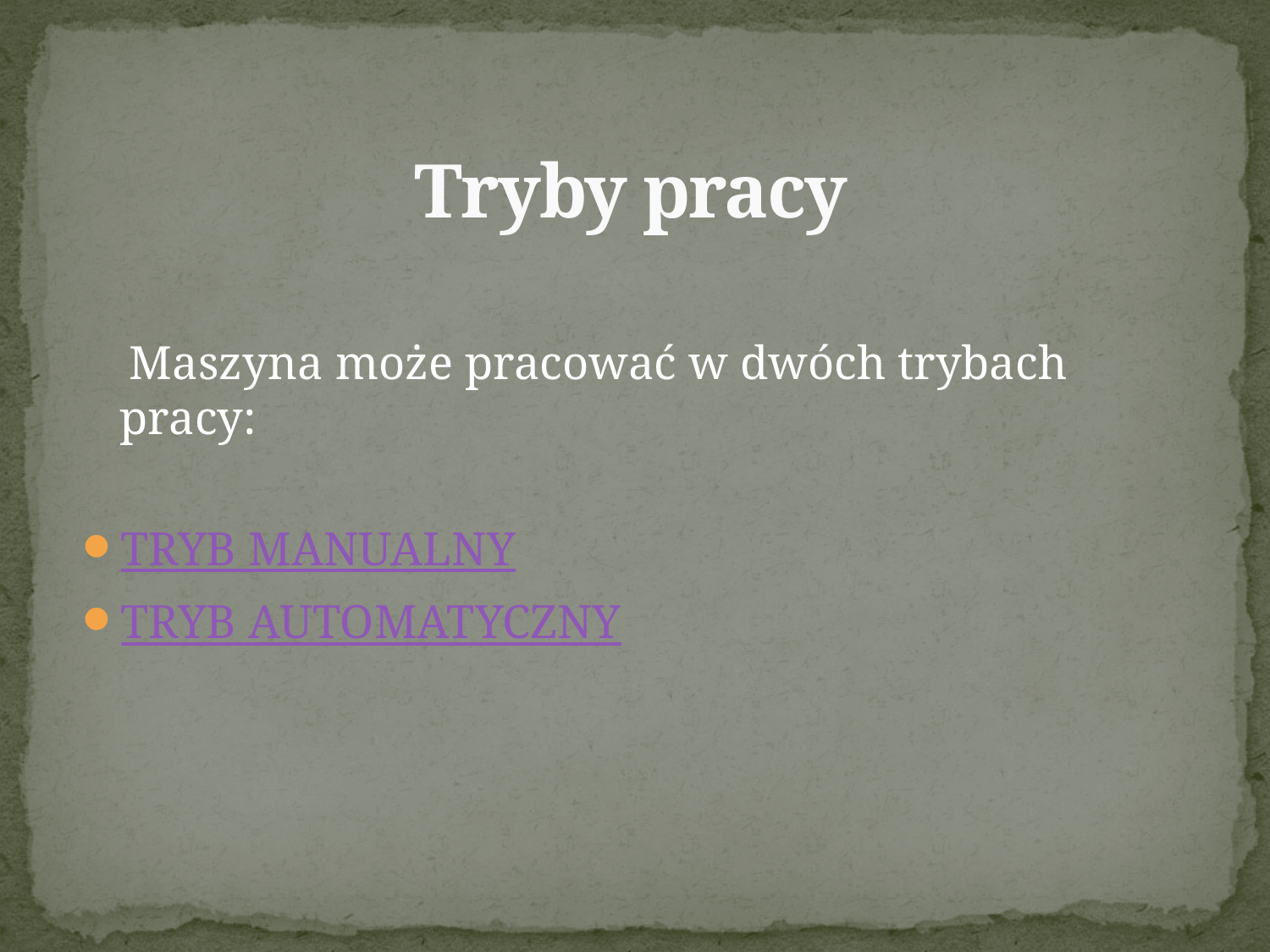

# Tryby pracy
    Maszyna może pracować w dwóch trybach pracy:

TRYB MANUALNY
TRYB AUTOMATYCZNY